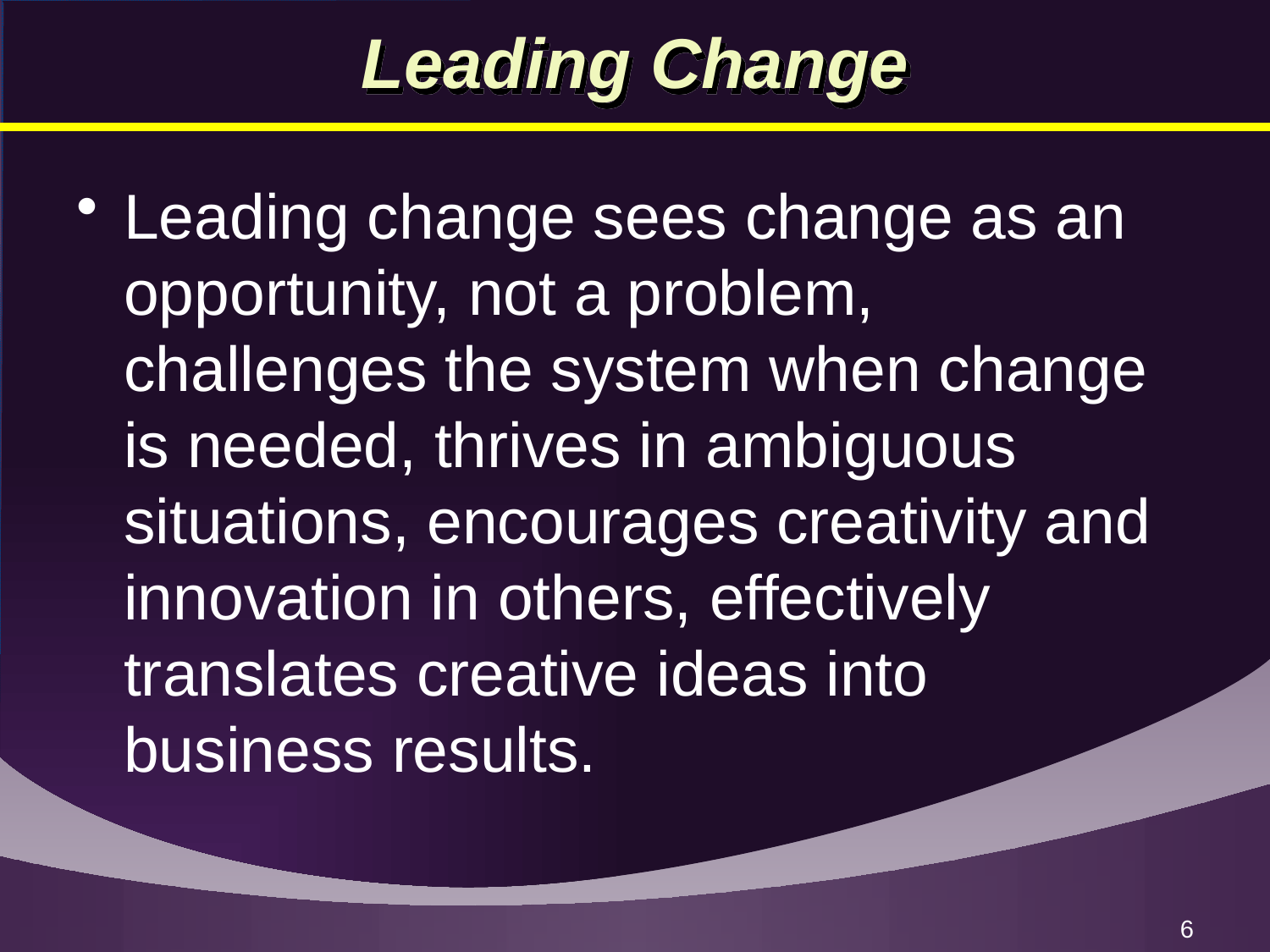

# Leading Change
Leading change sees change as an opportunity, not a problem, challenges the system when change is needed, thrives in ambiguous situations, encourages creativity and innovation in others, effectively translates creative ideas into business results.
6